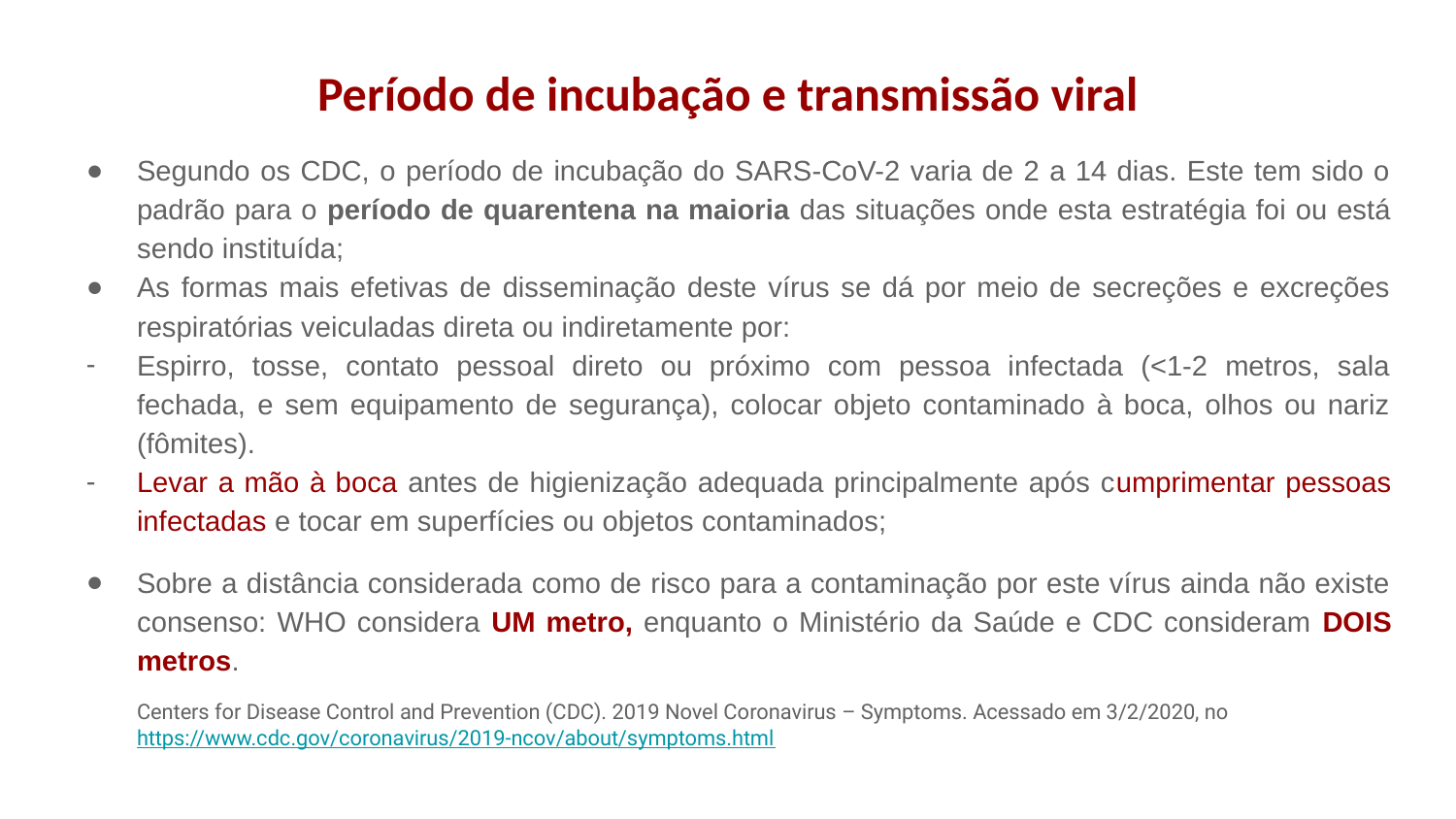

# Período de incubação e transmissão viral
Segundo os CDC, o período de incubação do SARS-CoV-2 varia de 2 a 14 dias. Este tem sido o padrão para o período de quarentena na maioria das situações onde esta estratégia foi ou está sendo instituída;
As formas mais efetivas de disseminação deste vírus se dá por meio de secreções e excreções respiratórias veiculadas direta ou indiretamente por:
Espirro, tosse, contato pessoal direto ou próximo com pessoa infectada (<1-2 metros, sala fechada, e sem equipamento de segurança), colocar objeto contaminado à boca, olhos ou nariz (fômites).
Levar a mão à boca antes de higienização adequada principalmente após cumprimentar pessoas infectadas e tocar em superfícies ou objetos contaminados;
Sobre a distância considerada como de risco para a contaminação por este vírus ainda não existe consenso: WHO considera UM metro, enquanto o Ministério da Saúde e CDC consideram DOIS metros.
Centers for Disease Control and Prevention (CDC). 2019 Novel Coronavirus – Symptoms. Acessado em 3/2/2020, no https://www.cdc.gov/coronavirus/2019-ncov/about/symptoms.html